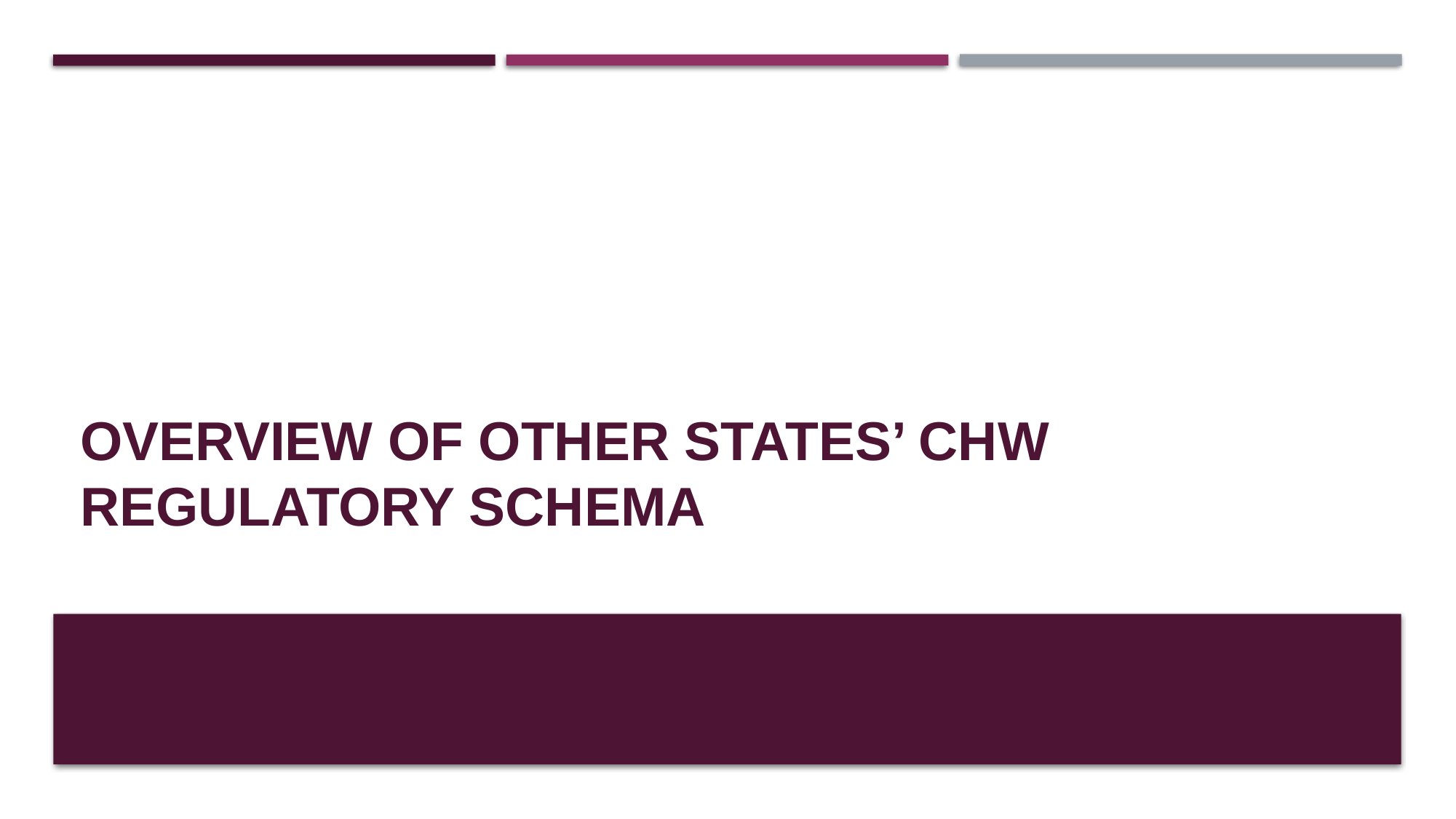

# Overview of Other States’ CHW Regulatory Schema